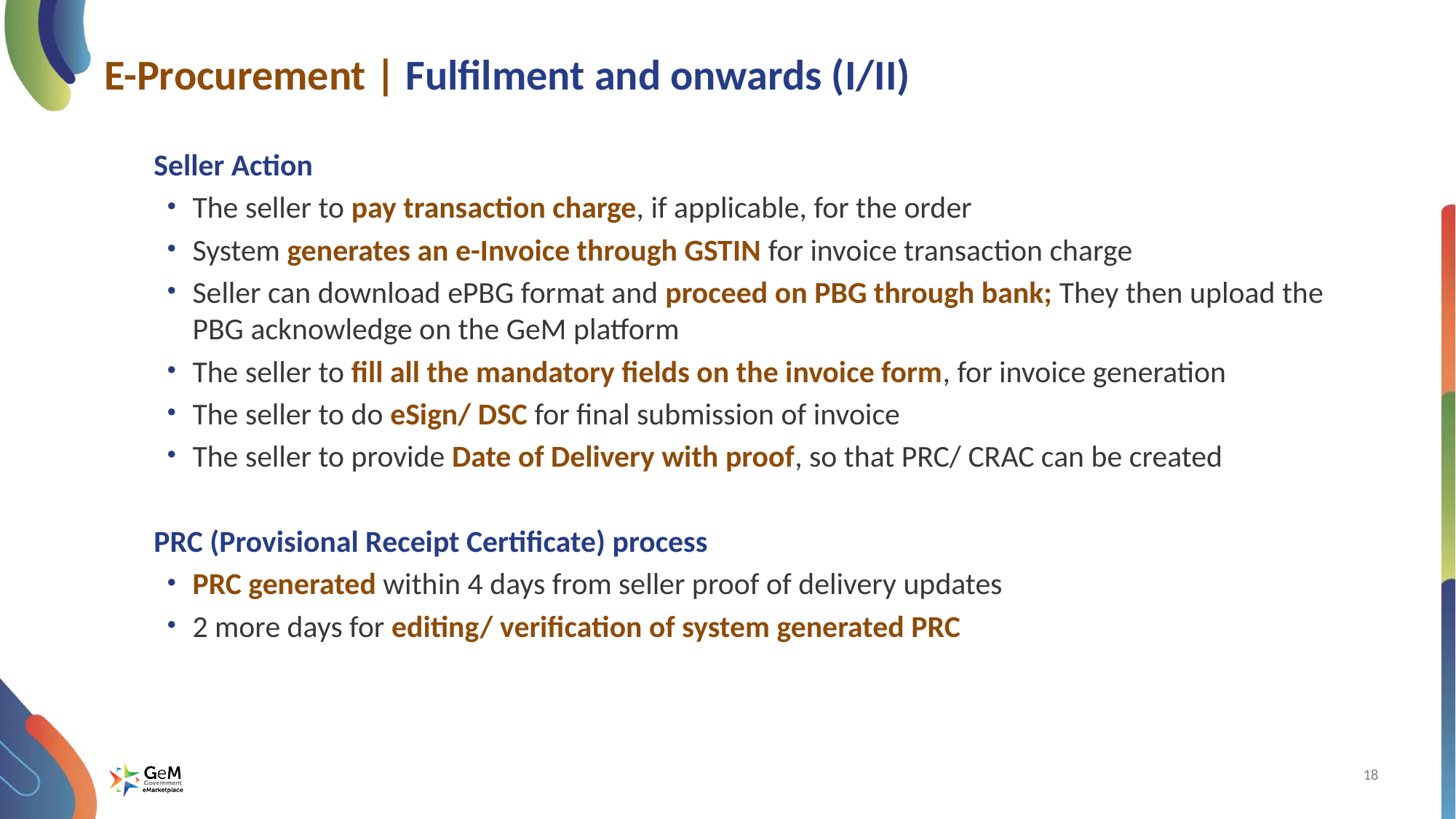

# E-Procurement | Fulfilment and onwards (I/II)

Forward Auction Creation
Seller Action
The seller to pay transaction charge, if applicable, for the order
System generates an e-Invoice through GSTIN for invoice transaction charge
Seller can download ePBG format and proceed on PBG through bank; They then upload the PBG acknowledge on the GeM platform
The seller to fill all the mandatory fields on the invoice form, for invoice generation
The seller to do eSign/ DSC for final submission of invoice
The seller to provide Date of Delivery with proof, so that PRC/ CRAC can be created

PRC (Provisional Receipt Certificate) process
PRC generated within 4 days from seller proof of delivery updates
2 more days for editing/ verification of system generated PRC